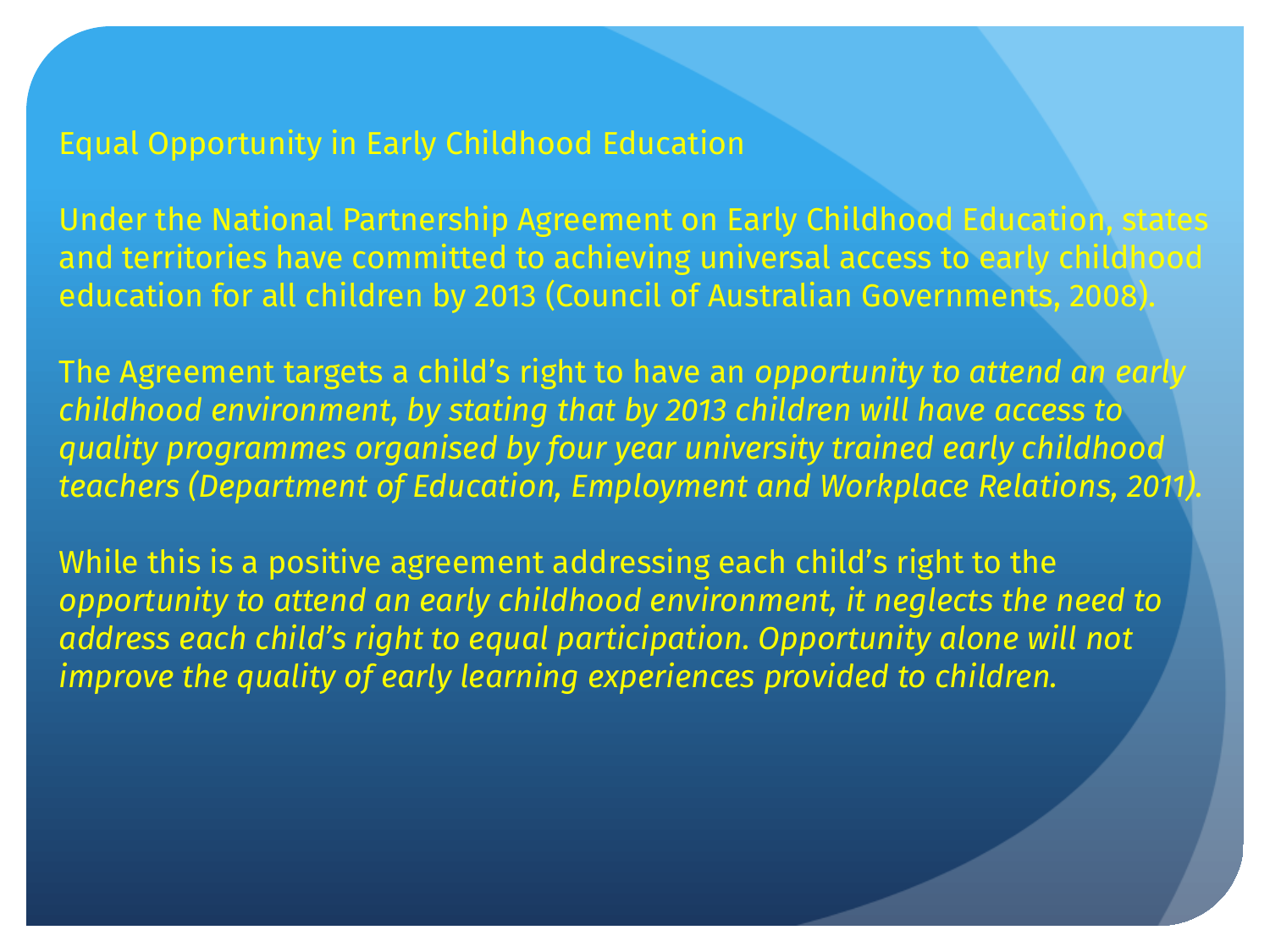

Equal Opportunity in Early Childhood Education

Under the National Partnership Agreement on Early Childhood Education, states and territories have committed to achieving universal access to early childhood education for all children by 2013 (Council of Australian Governments, 2008).

The Agreement targets a child’s right to have an opportunity to attend an early childhood environment, by stating that by 2013 children will have access to quality programmes organised by four year university trained early childhood teachers (Department of Education, Employment and Workplace Relations, 2011).

While this is a positive agreement addressing each child’s right to the opportunity to attend an early childhood environment, it neglects the need to address each child’s right to equal participation. Opportunity alone will not improve the quality of early learning experiences provided to children.